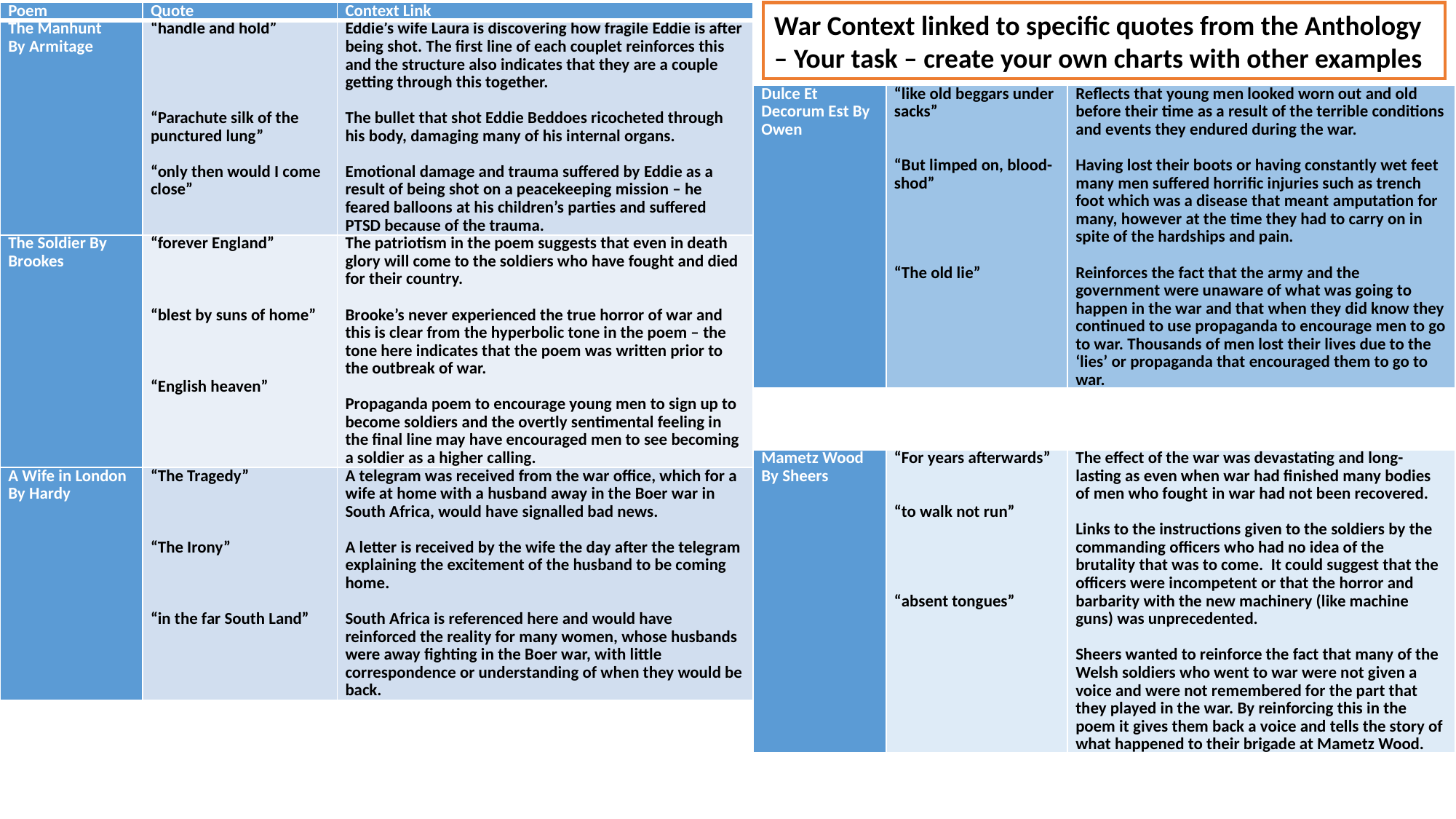

| Poem | Quote | Context Link |
| --- | --- | --- |
| The Manhunt By Armitage | “handle and hold”         “Parachute silk of the punctured lung”   “only then would I come close” | Eddie’s wife Laura is discovering how fragile Eddie is after being shot. The first line of each couplet reinforces this and the structure also indicates that they are a couple getting through this together.   The bullet that shot Eddie Beddoes ricocheted through his body, damaging many of his internal organs.   Emotional damage and trauma suffered by Eddie as a result of being shot on a peacekeeping mission – he feared balloons at his children’s parties and suffered PTSD because of the trauma. |
| The Soldier By Brookes | “forever England”       “blest by suns of home”       “English heaven” | The patriotism in the poem suggests that even in death glory will come to the soldiers who have fought and died for their country.   Brooke’s never experienced the true horror of war and this is clear from the hyperbolic tone in the poem – the tone here indicates that the poem was written prior to the outbreak of war.   Propaganda poem to encourage young men to sign up to become soldiers and the overtly sentimental feeling in the final line may have encouraged men to see becoming a soldier as a higher calling. |
| A Wife in London By Hardy | “The Tragedy”       “The Irony”       “in the far South Land” | A telegram was received from the war office, which for a wife at home with a husband away in the Boer war in South Africa, would have signalled bad news.   A letter is received by the wife the day after the telegram explaining the excitement of the husband to be coming home.   South Africa is referenced here and would have reinforced the reality for many women, whose husbands were away fighting in the Boer war, with little correspondence or understanding of when they would be back. |
War Context linked to specific quotes from the Anthology – Your task – create your own charts with other examples
| Dulce Et Decorum Est By Owen | “like old beggars under sacks”     “But limped on, blood-shod”         “The old lie” | Reflects that young men looked worn out and old before their time as a result of the terrible conditions and events they endured during the war.   Having lost their boots or having constantly wet feet many men suffered horrific injuries such as trench foot which was a disease that meant amputation for many, however at the time they had to carry on in spite of the hardships and pain.   Reinforces the fact that the army and the government were unaware of what was going to happen in the war and that when they did know they continued to use propaganda to encourage men to go to war. Thousands of men lost their lives due to the ‘lies’ or propaganda that encouraged them to go to war. |
| --- | --- | --- |
| Mametz Wood By Sheers | “For years afterwards”     “to walk not run”         “absent tongues” | The effect of the war was devastating and long-lasting as even when war had finished many bodies of men who fought in war had not been recovered.   Links to the instructions given to the soldiers by the commanding officers who had no idea of the brutality that was to come. It could suggest that the officers were incompetent or that the horror and barbarity with the new machinery (like machine guns) was unprecedented.   Sheers wanted to reinforce the fact that many of the Welsh soldiers who went to war were not given a voice and were not remembered for the part that they played in the war. By reinforcing this in the poem it gives them back a voice and tells the story of what happened to their brigade at Mametz Wood. |
| --- | --- | --- |